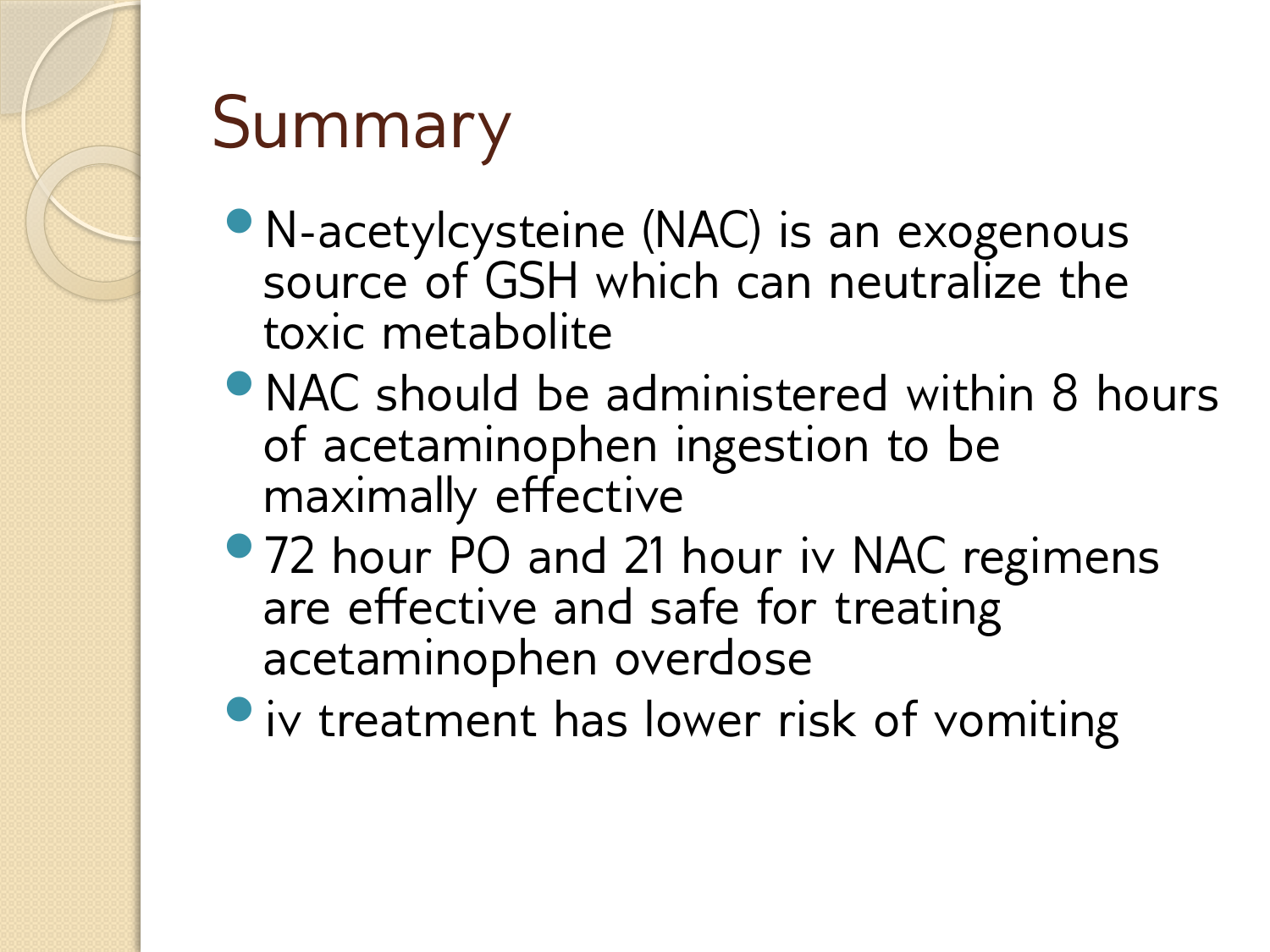

# Summary
N-acetylcysteine (NAC) is an exogenous source of GSH which can neutralize the toxic metabolite
NAC should be administered within 8 hours of acetaminophen ingestion to be maximally effective
72 hour PO and 21 hour iv NAC regimens are effective and safe for treating acetaminophen overdose
iv treatment has lower risk of vomiting